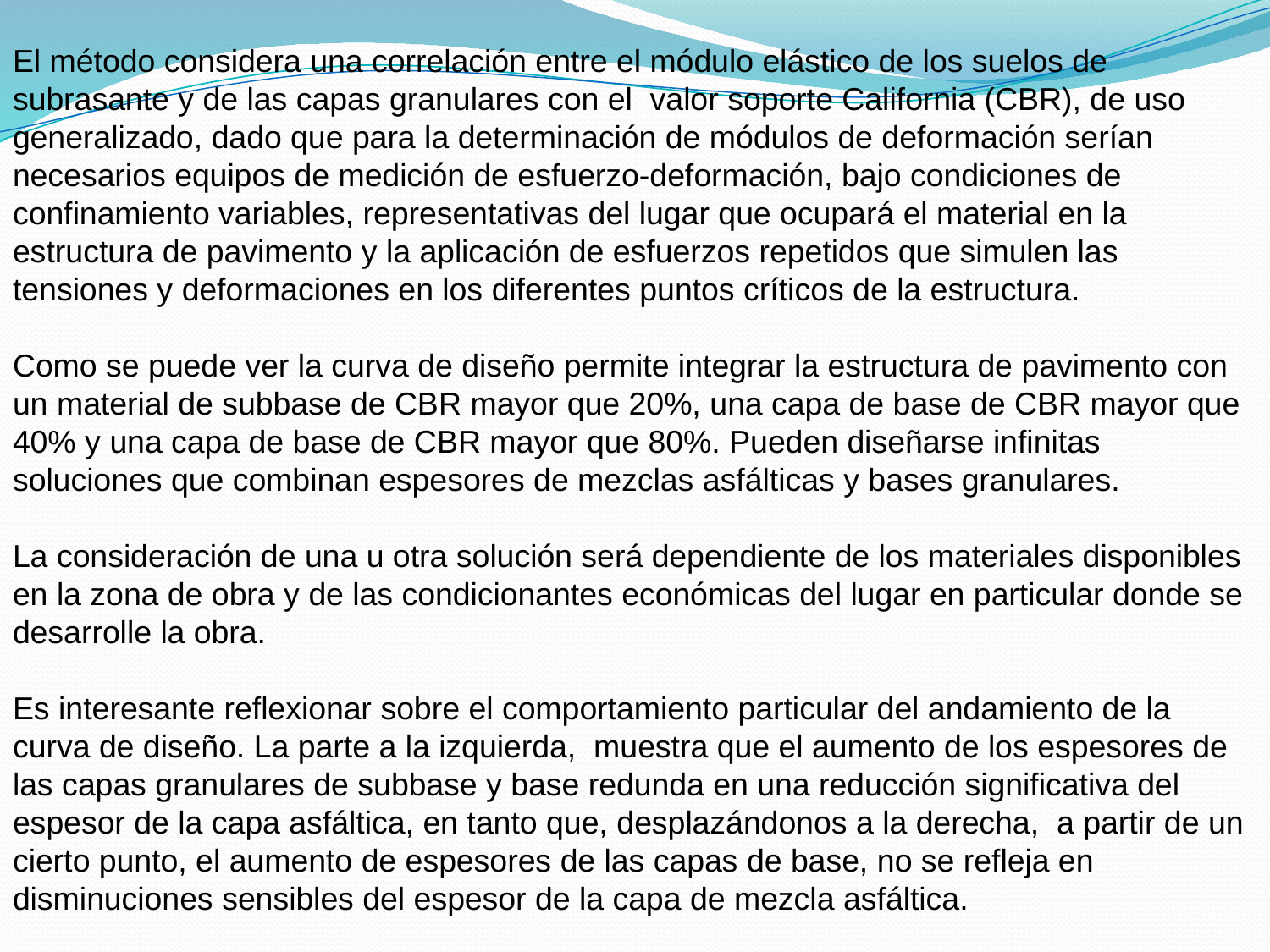

El método considera una correlación entre el módulo elástico de los suelos de subrasante y de las capas granulares con el  valor soporte California (CBR), de uso generalizado, dado que para la determinación de módulos de deformación serían necesarios equipos de medición de esfuerzo-deformación, bajo condiciones de confinamiento variables, representativas del lugar que ocupará el material en la estructura de pavimento y la aplicación de esfuerzos repetidos que simulen las tensiones y deformaciones en los diferentes puntos críticos de la estructura.

Como se puede ver la curva de diseño permite integrar la estructura de pavimento con un material de subbase de CBR mayor que 20%, una capa de base de CBR mayor que 40% y una capa de base de CBR mayor que 80%. Pueden diseñarse infinitas soluciones que combinan espesores de mezclas asfálticas y bases granulares.

La consideración de una u otra solución será dependiente de los materiales disponibles en la zona de obra y de las condicionantes económicas del lugar en particular donde se desarrolle la obra.

Es interesante reflexionar sobre el comportamiento particular del andamiento de la curva de diseño. La parte a la izquierda,  muestra que el aumento de los espesores de las capas granulares de subbase y base redunda en una reducción significativa del espesor de la capa asfáltica, en tanto que, desplazándonos a la derecha,  a partir de un cierto punto, el aumento de espesores de las capas de base, no se refleja en disminuciones sensibles del espesor de la capa de mezcla asfáltica.